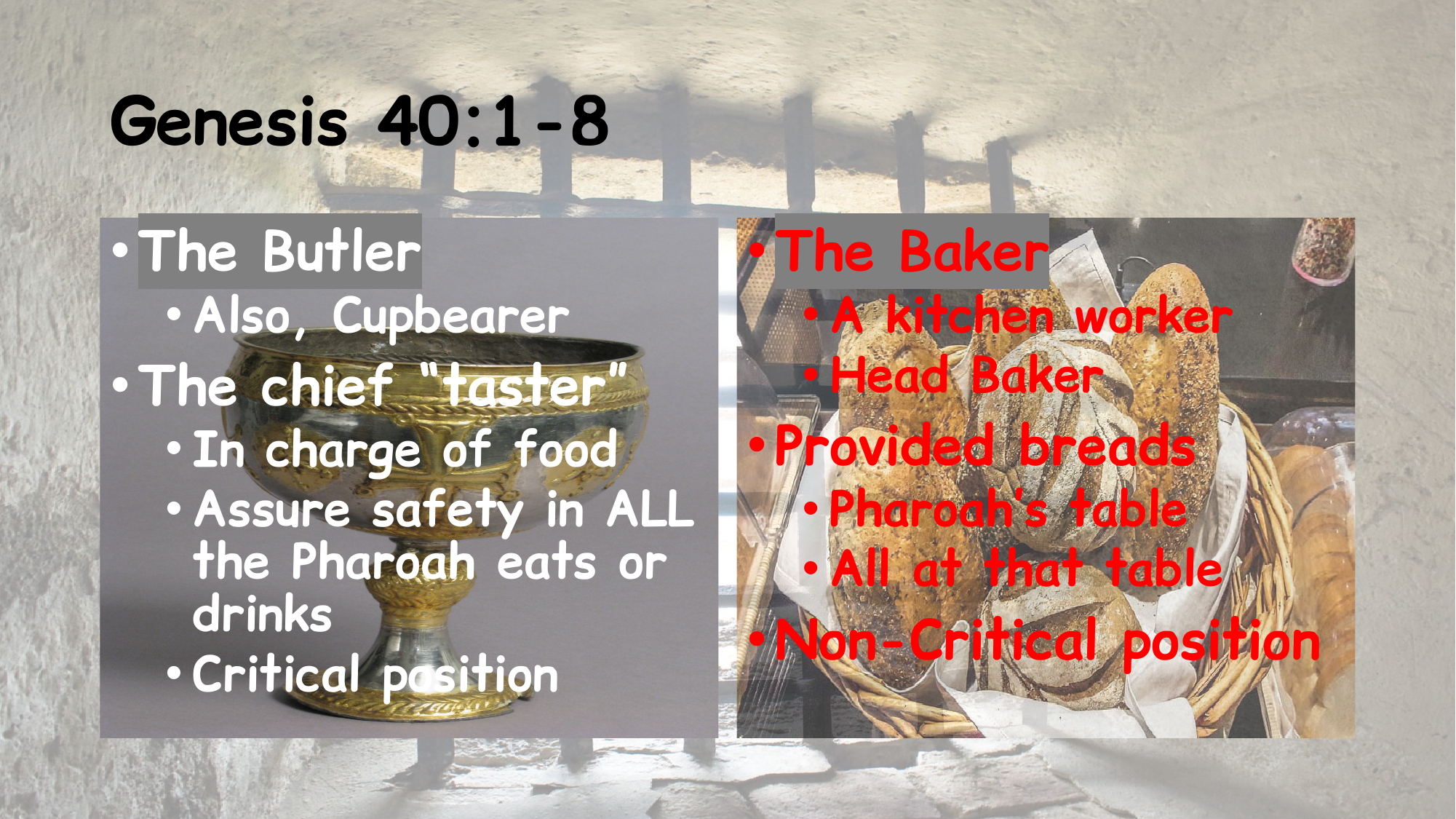

# Genesis 40:1-8
The Butler
Also, Cupbearer
The chief “taster”
In charge of food
Assure safety in ALL the Pharoah eats or drinks
Critical position
The Baker
A kitchen worker
Head Baker
Provided breads
Pharoah’s table
All at that table
Non-Critical position